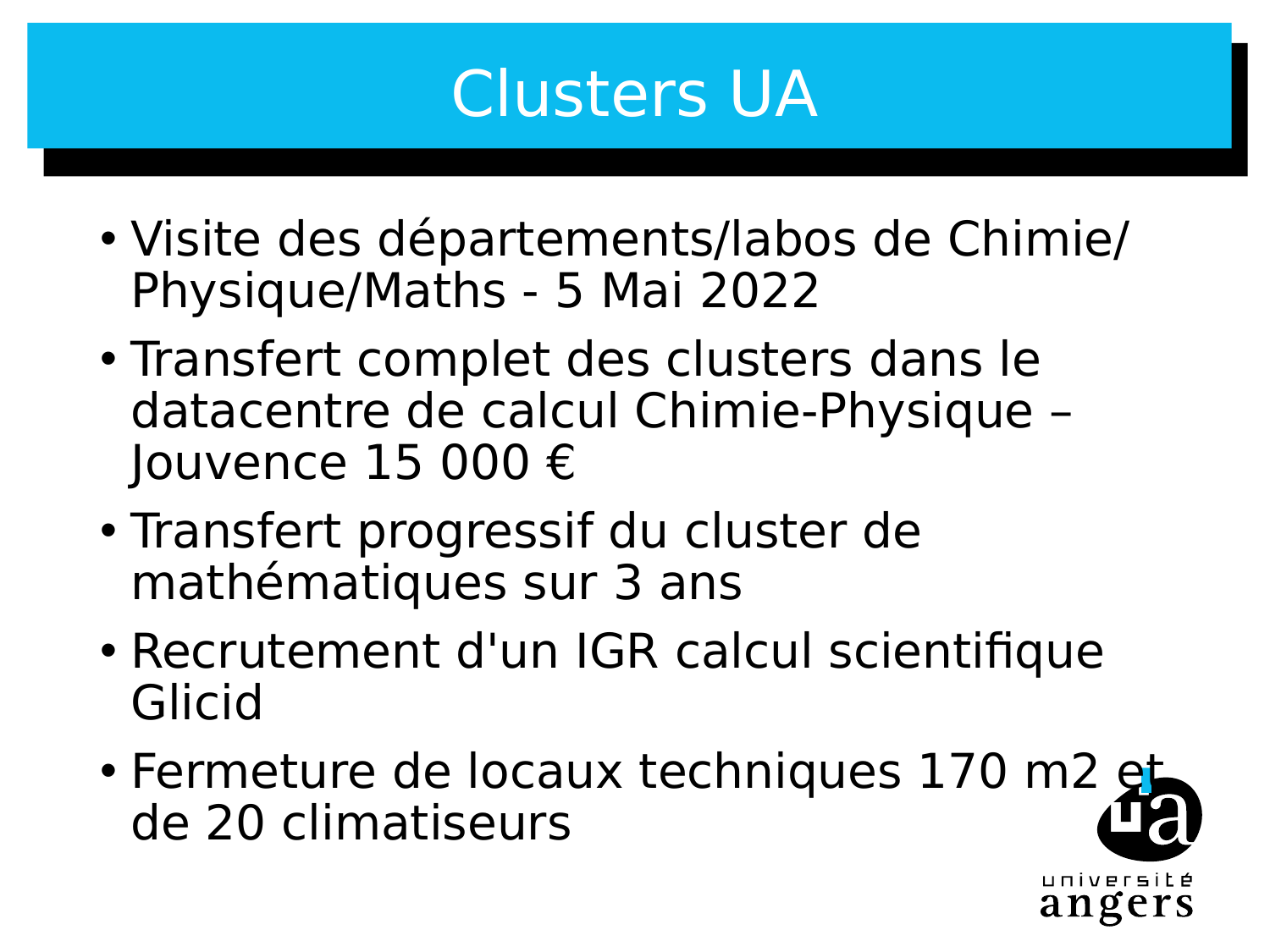

# Clusters UA
Visite des départements/labos de Chimie/ Physique/Maths - 5 Mai 2022
Transfert complet des clusters dans le datacentre de calcul Chimie-Physique – Jouvence 15 000 €
Transfert progressif du cluster de mathématiques sur 3 ans
Recrutement d'un IGR calcul scientifique Glicid
Fermeture de locaux techniques 170 m2 et de 20 climatiseurs